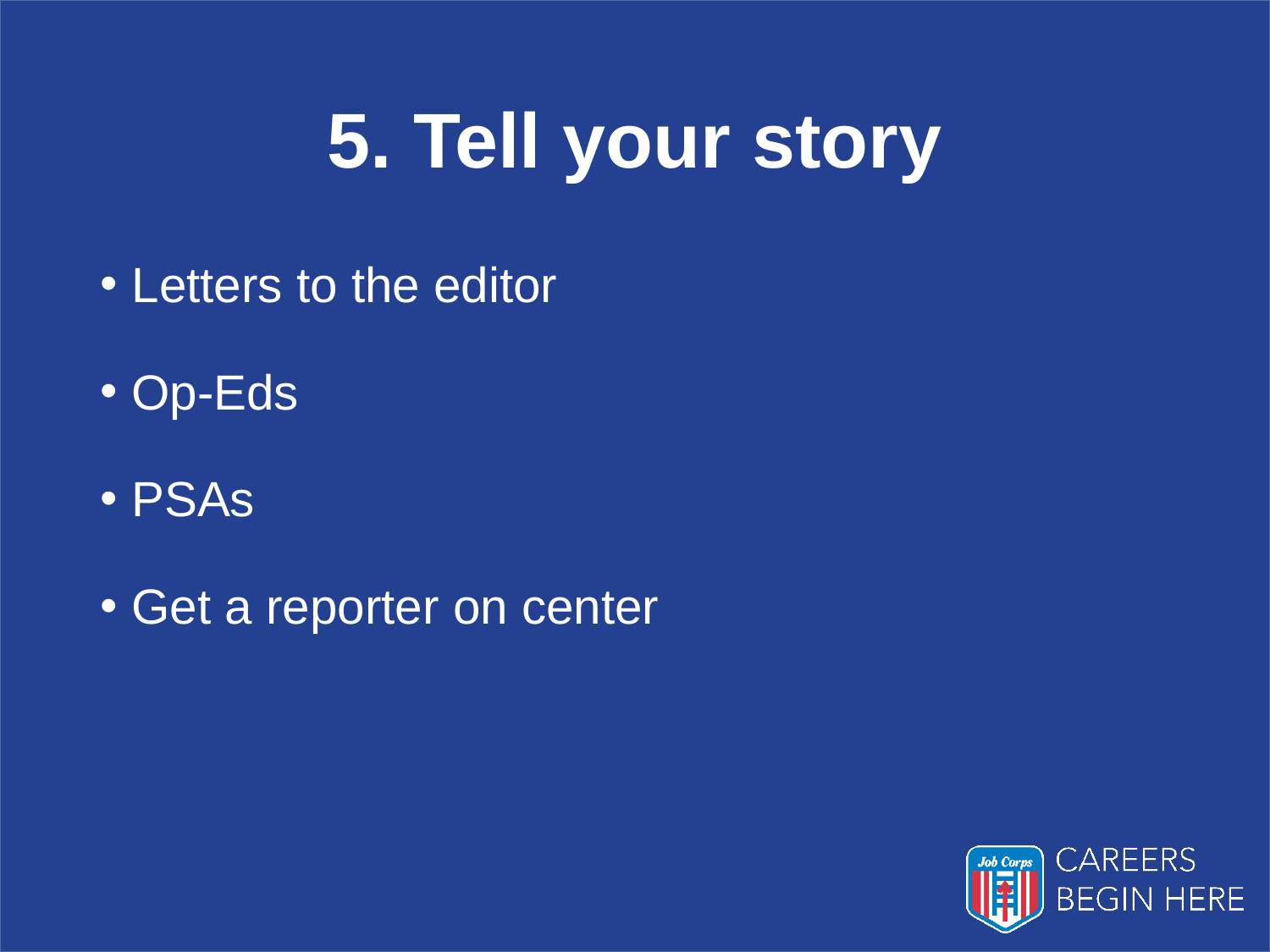

# 5. Tell your story
Letters to the editor

Op-Eds

PSAs

Get a reporter on center